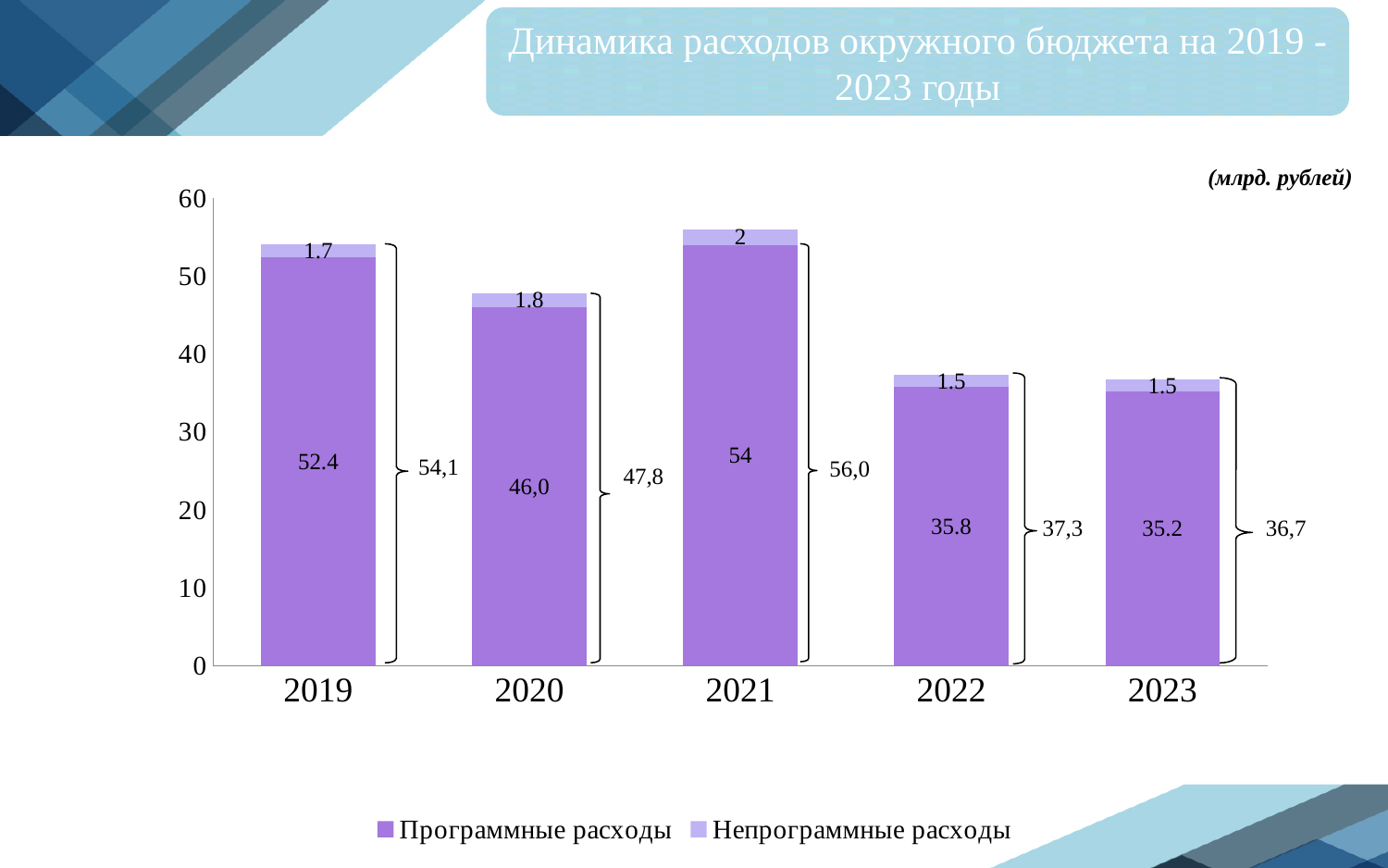

Динамика расходов окружного бюджета на 2019 -2023 годы
 (млрд. рублей)

### Chart

| Category | Программные расходы | Непрограммные расходы |
|---|---|---|
| 2019 | 52.4 | 1.7 |
| 2020 | 46.0 | 1.8 |
| 2021 | 54.0 | 2.0 |
| 2022 | 35.8 | 1.5 |
| 2023 | 35.2 | 1.5 |

47,8